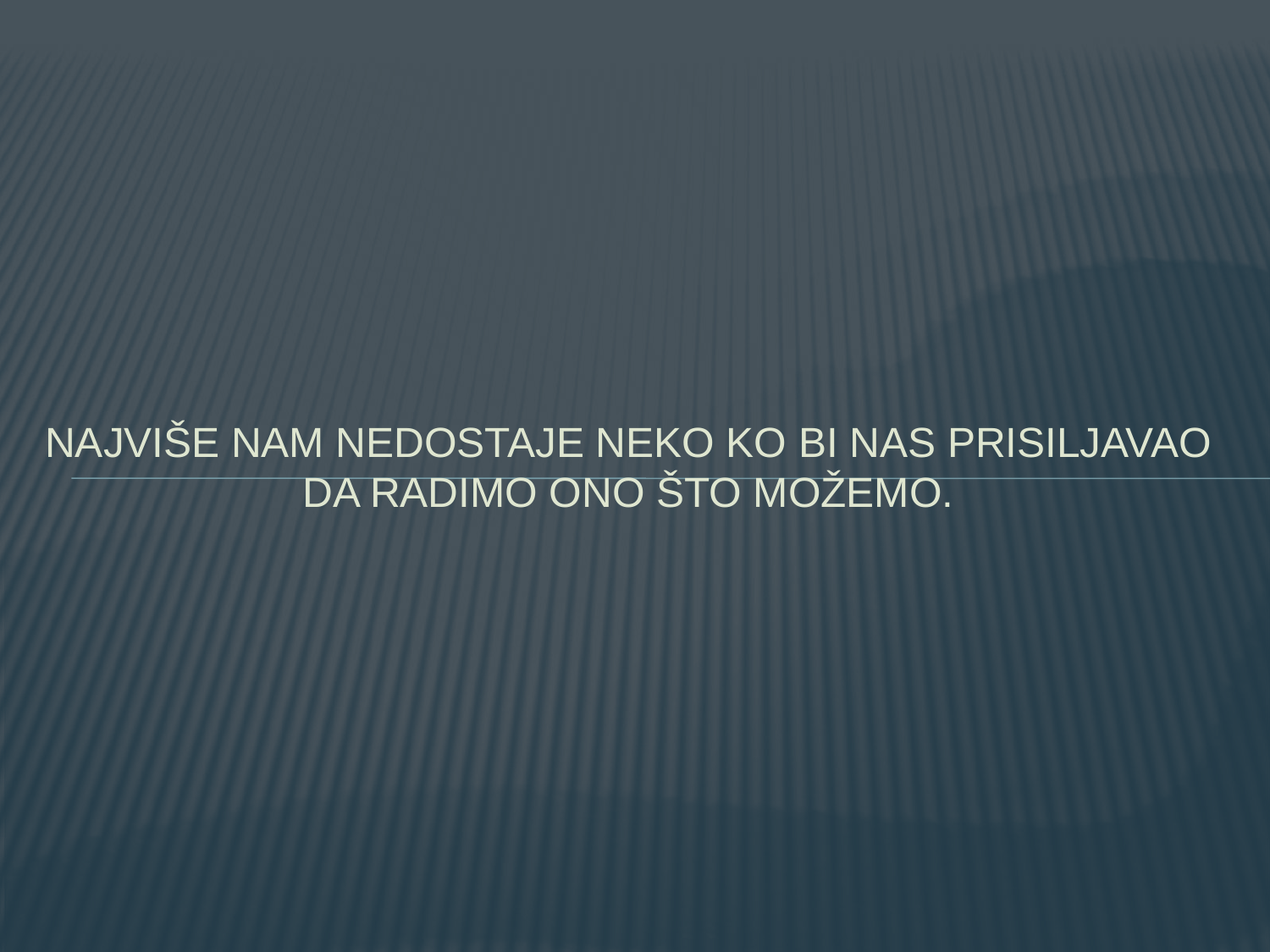

# NAJVIŠE NAM NEDOSTAJE NEKO KO BI NAS PRISILJAVAO DA RADIMO ONO ŠTO MOŽEMO.